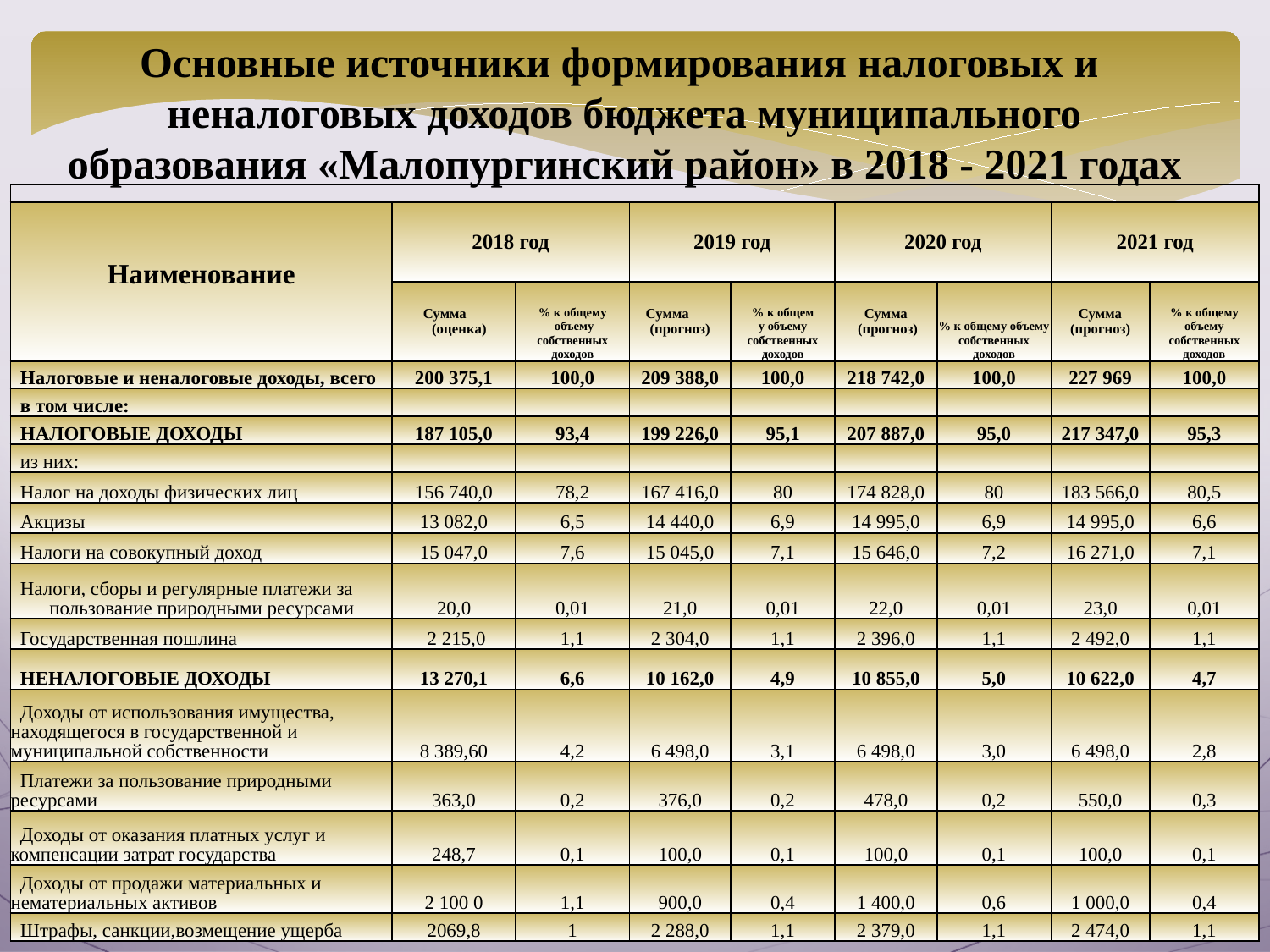

Основные источники формирования налоговых и
неналоговых доходов бюджета муниципального образования «Малопургинский район» в 2018 - 2021 годах
|  |  |  |  |  |  |  |  |  |
| --- | --- | --- | --- | --- | --- | --- | --- | --- |
| Наименование | 2018 год |  | 2019 год |  | 2020 год |  | 2021 год |  |
|  | Сумма (оценка) | % к общему объему собственных доходов | Сумма (прогноз) | % к общем у объему собственных доходов | Сумма (прогноз) | % к общему объему собственных доходов | Сумма (прогноз) | % к общему объему собственных доходов |
| Налоговые и неналоговые доходы, всего | 200 375,1 | 100,0 | 209 388,0 | 100,0 | 218 742,0 | 100,0 | 227 969 | 100,0 |
| в том числе: |  |  |  |  |  |  |  |  |
| НАЛОГОВЫЕ ДОХОДЫ | 187 105,0 | 93,4 | 199 226,0 | 95,1 | 207 887,0 | 95,0 | 217 347,0 | 95,3 |
| из них: |  |  |  |  |  |  |  |  |
| Налог на доходы физических лиц | 156 740,0 | 78,2 | 167 416,0 | 80 | 174 828,0 | 80 | 183 566,0 | 80,5 |
| Акцизы | 13 082,0 | 6,5 | 14 440,0 | 6,9 | 14 995,0 | 6,9 | 14 995,0 | 6,6 |
| Налоги на совокупный доход | 15 047,0 | 7,6 | 15 045,0 | 7,1 | 15 646,0 | 7,2 | 16 271,0 | 7,1 |
| Налоги, сборы и регулярные платежи за пользование природными ресурсами | 20,0 | 0,01 | 21,0 | 0,01 | 22,0 | 0,01 | 23,0 | 0,01 |
| Государственная пошлина | 2 215,0 | 1,1 | 2 304,0 | 1,1 | 2 396,0 | 1,1 | 2 492,0 | 1,1 |
| НЕНАЛОГОВЫЕ ДОХОДЫ | 13 270,1 | 6,6 | 10 162,0 | 4,9 | 10 855,0 | 5,0 | 10 622,0 | 4,7 |
| Доходы от использования имущества, находящегося в государственной и муниципальной собственности | 8 389,60 | 4,2 | 6 498,0 | 3,1 | 6 498,0 | 3,0 | 6 498,0 | 2,8 |
| Платежи за пользование природными ресурсами | 363,0 | 0,2 | 376,0 | 0,2 | 478,0 | 0,2 | 550,0 | 0,3 |
| Доходы от оказания платных услуг и компенсации затрат государства | 248,7 | 0,1 | 100,0 | 0,1 | 100,0 | 0,1 | 100,0 | 0,1 |
| Доходы от продажи материальных и нематериальных активов | 2 100 0 | 1,1 | 900,0 | 0,4 | 1 400,0 | 0,6 | 1 000,0 | 0,4 |
| Штрафы, санкции,возмещение ущерба | 2069,8 | 1 | 2 288,0 | 1,1 | 2 379,0 | 1,1 | 2 474,0 | 1,1 |